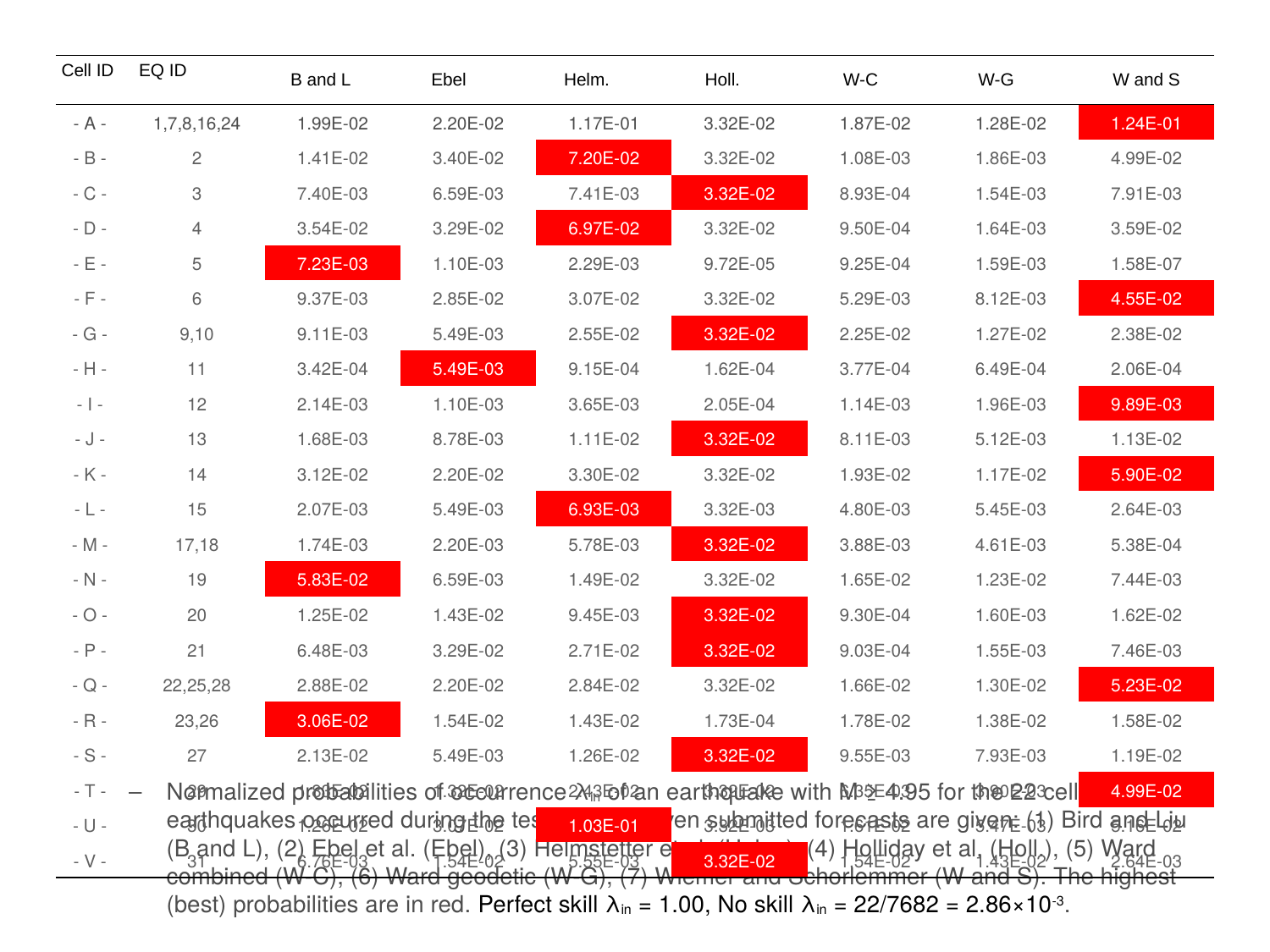

| Cell ID | EQ ID | B and L | Ebel | Helm. | Holl. | W-C | W-G | W and S |
| --- | --- | --- | --- | --- | --- | --- | --- | --- |
| - A - | 1,7,8,16,24 | 1.99E-02 | 2.20E-02 | 1.17E-01 | 3.32E-02 | 1.87E-02 | 1.28E-02 | 1.24E-01 |
| - B - | 2 | 1.41E-02 | 3.40E-02 | 7.20E-02 | 3.32E-02 | 1.08E-03 | 1.86E-03 | 4.99E-02 |
| - C - | 3 | 7.40E-03 | 6.59E-03 | 7.41E-03 | 3.32E-02 | 8.93E-04 | 1.54E-03 | 7.91E-03 |
| - D - | 4 | 3.54E-02 | 3.29E-02 | 6.97E-02 | 3.32E-02 | 9.50E-04 | 1.64E-03 | 3.59E-02 |
| - E - | 5 | 7.23E-03 | 1.10E-03 | 2.29E-03 | 9.72E-05 | 9.25E-04 | 1.59E-03 | 1.58E-07 |
| - F - | 6 | 9.37E-03 | 2.85E-02 | 3.07E-02 | 3.32E-02 | 5.29E-03 | 8.12E-03 | 4.55E-02 |
| - G - | 9,10 | 9.11E-03 | 5.49E-03 | 2.55E-02 | 3.32E-02 | 2.25E-02 | 1.27E-02 | 2.38E-02 |
| - H - | 11 | 3.42E-04 | 5.49E-03 | 9.15E-04 | 1.62E-04 | 3.77E-04 | 6.49E-04 | 2.06E-04 |
| - I - | 12 | 2.14E-03 | 1.10E-03 | 3.65E-03 | 2.05E-04 | 1.14E-03 | 1.96E-03 | 9.89E-03 |
| - J - | 13 | 1.68E-03 | 8.78E-03 | 1.11E-02 | 3.32E-02 | 8.11E-03 | 5.12E-03 | 1.13E-02 |
| - K - | 14 | 3.12E-02 | 2.20E-02 | 3.30E-02 | 3.32E-02 | 1.93E-02 | 1.17E-02 | 5.90E-02 |
| - L - | 15 | 2.07E-03 | 5.49E-03 | 6.93E-03 | 3.32E-03 | 4.80E-03 | 5.45E-03 | 2.64E-03 |
| - M - | 17,18 | 1.74E-03 | 2.20E-03 | 5.78E-03 | 3.32E-02 | 3.88E-03 | 4.61E-03 | 5.38E-04 |
| - N - | 19 | 5.83E-02 | 6.59E-03 | 1.49E-02 | 3.32E-02 | 1.65E-02 | 1.23E-02 | 7.44E-03 |
| - O - | 20 | 1.25E-02 | 1.43E-02 | 9.45E-03 | 3.32E-02 | 9.30E-04 | 1.60E-03 | 1.62E-02 |
| - P - | 21 | 6.48E-03 | 3.29E-02 | 2.71E-02 | 3.32E-02 | 9.03E-04 | 1.55E-03 | 7.46E-03 |
| - Q - | 22,25,28 | 2.88E-02 | 2.20E-02 | 2.84E-02 | 3.32E-02 | 1.66E-02 | 1.30E-02 | 5.23E-02 |
| - R - | 23,26 | 3.06E-02 | 1.54E-02 | 1.43E-02 | 1.73E-04 | 1.78E-02 | 1.38E-02 | 1.58E-02 |
| - S - | 27 | 2.13E-02 | 5.49E-03 | 1.26E-02 | 3.32E-02 | 9.55E-03 | 7.93E-03 | 1.19E-02 |
| - T - | 29 | 1.83E-02 | 1.32E-02 | 2.43E-02 | 3.32E-02 | 6.35E-03 | 3.90E-03 | 4.99E-02 |
| - U - | 30 | 1.26E-02 | 3.07E-02 | 1.03E-01 | 3.32E-03 | 1.61E-02 | 5.47E-03 | 5.16E-02 |
| - V - | 31 | 6.76E-03 | 1.54E-02 | 5.55E-03 | 3.32E-02 | 1.54E-02 | 1.43E-02 | 2.64E-03 |
Normalized probabilities of occurrence λin of an earthquake with M ≥ 4.95 for the 22 cells in which earthquakes occurred during the test period. Seven submitted forecasts are given: (1) Bird and Liu (B and L), (2) Ebel et al. (Ebel), (3) Helmstetter et al. (Helm.), (4) Holliday et al. (Holl.), (5) Ward combined (W-C), (6) Ward geodetic (W-G), (7) Wiemer and Schorlemmer (W and S). The highest (best) probabilities are in red. Perfect skill λin = 1.00, No skill λin = 22/7682 = 2.86×10-3.